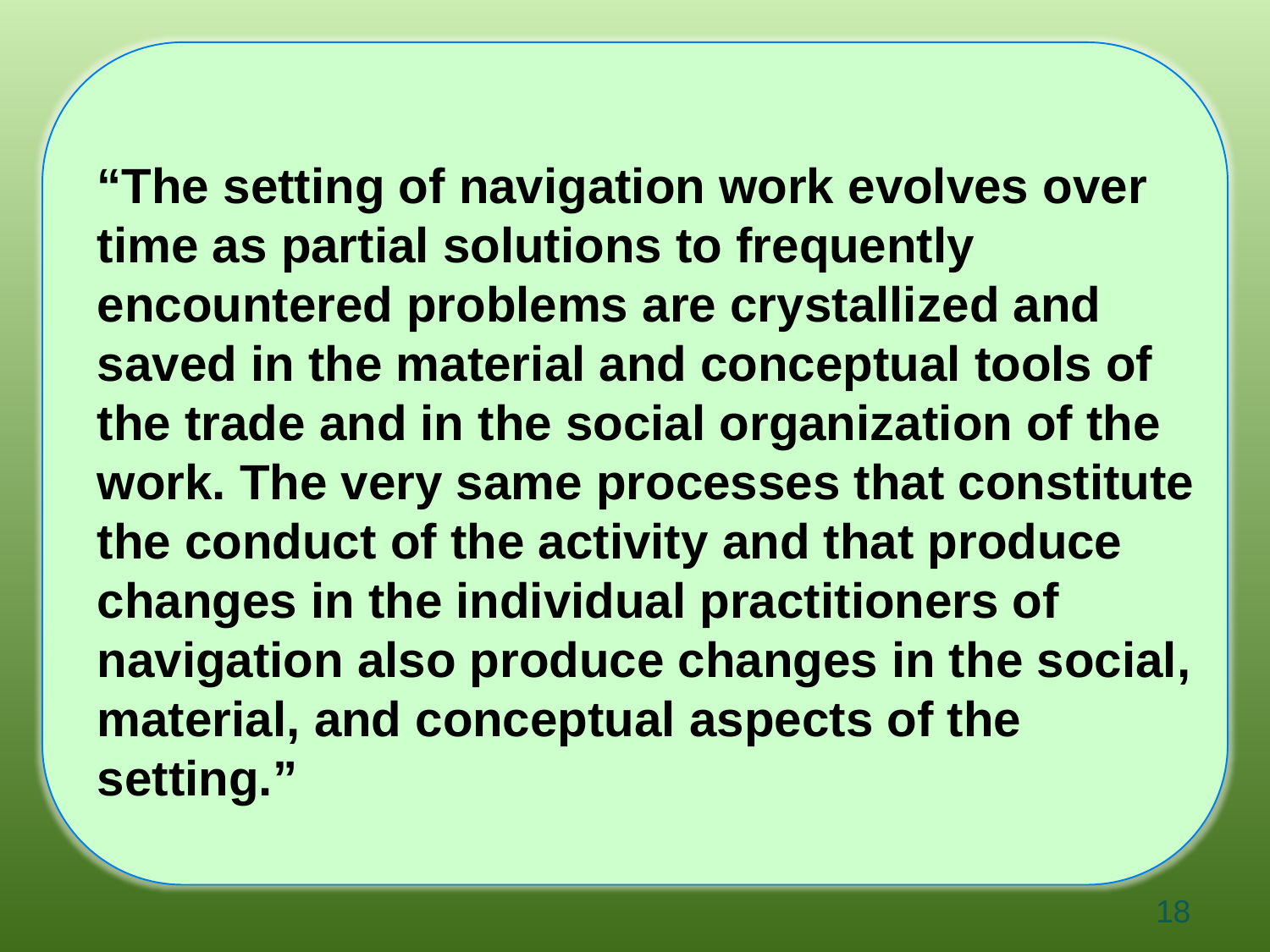

“The setting of navigation work evolves over time as partial solutions to frequently encountered problems are crystallized and saved in the material and conceptual tools of the trade and in the social organization of the work. The very same processes that constitute the conduct of the activity and that produce changes in the individual practitioners of navigation also produce changes in the social, material, and conceptual aspects of the setting.”
18